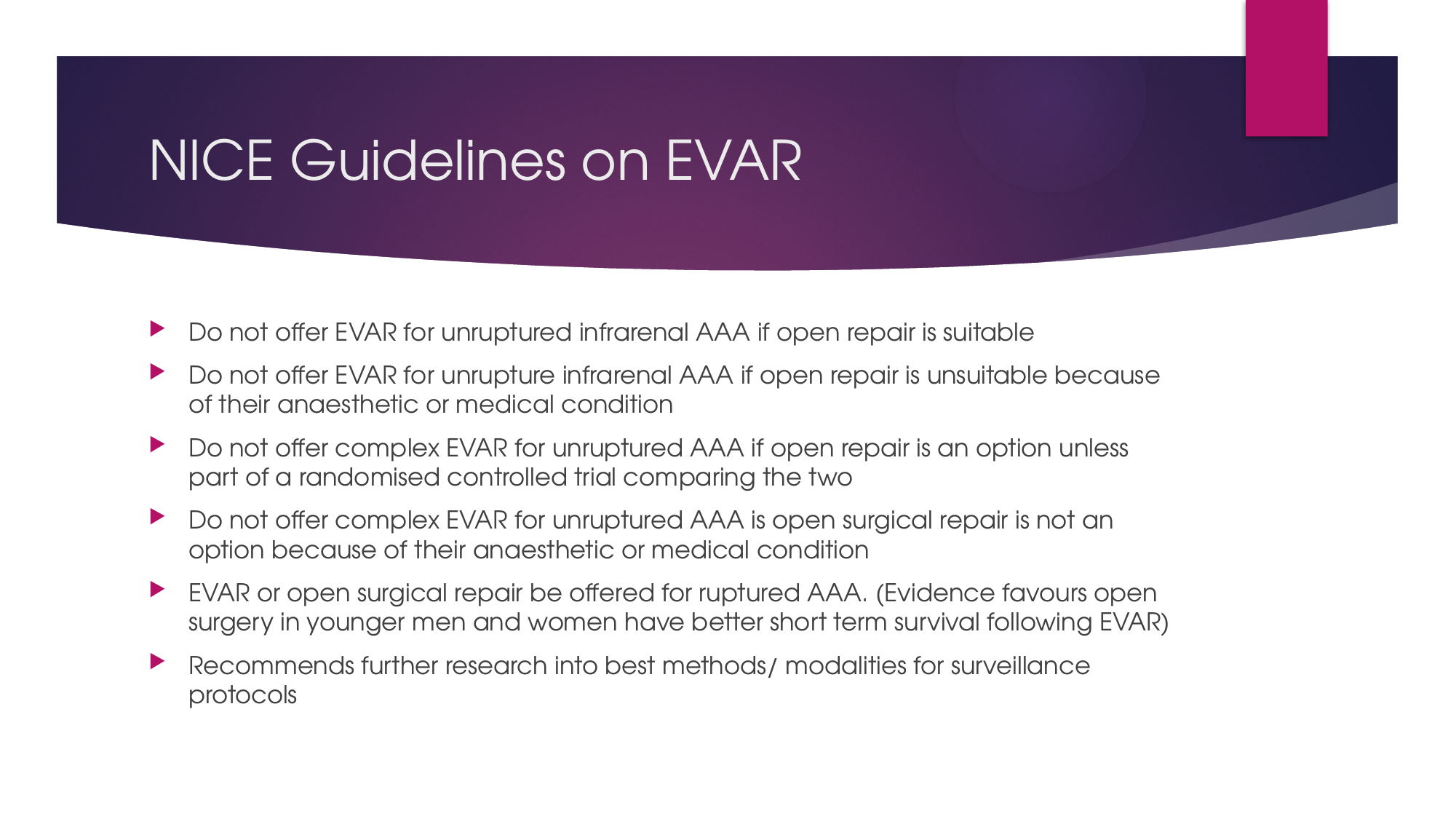

# NICE Guidelines on EVAR
Do not offer EVAR for unruptured infrarenal AAA if open repair is suitable
Do not offer EVAR for unrupture infrarenal AAA if open repair is unsuitable because of their anaesthetic or medical condition
Do not offer complex EVAR for unruptured AAA if open repair is an option unless part of a randomised controlled trial comparing the two
Do not offer complex EVAR for unruptured AAA is open surgical repair is not an option because of their anaesthetic or medical condition
EVAR or open surgical repair be offered for ruptured AAA. (Evidence favours open surgery in younger men and women have better short term survival following EVAR)
Recommends further research into best methods/ modalities for surveillance protocols